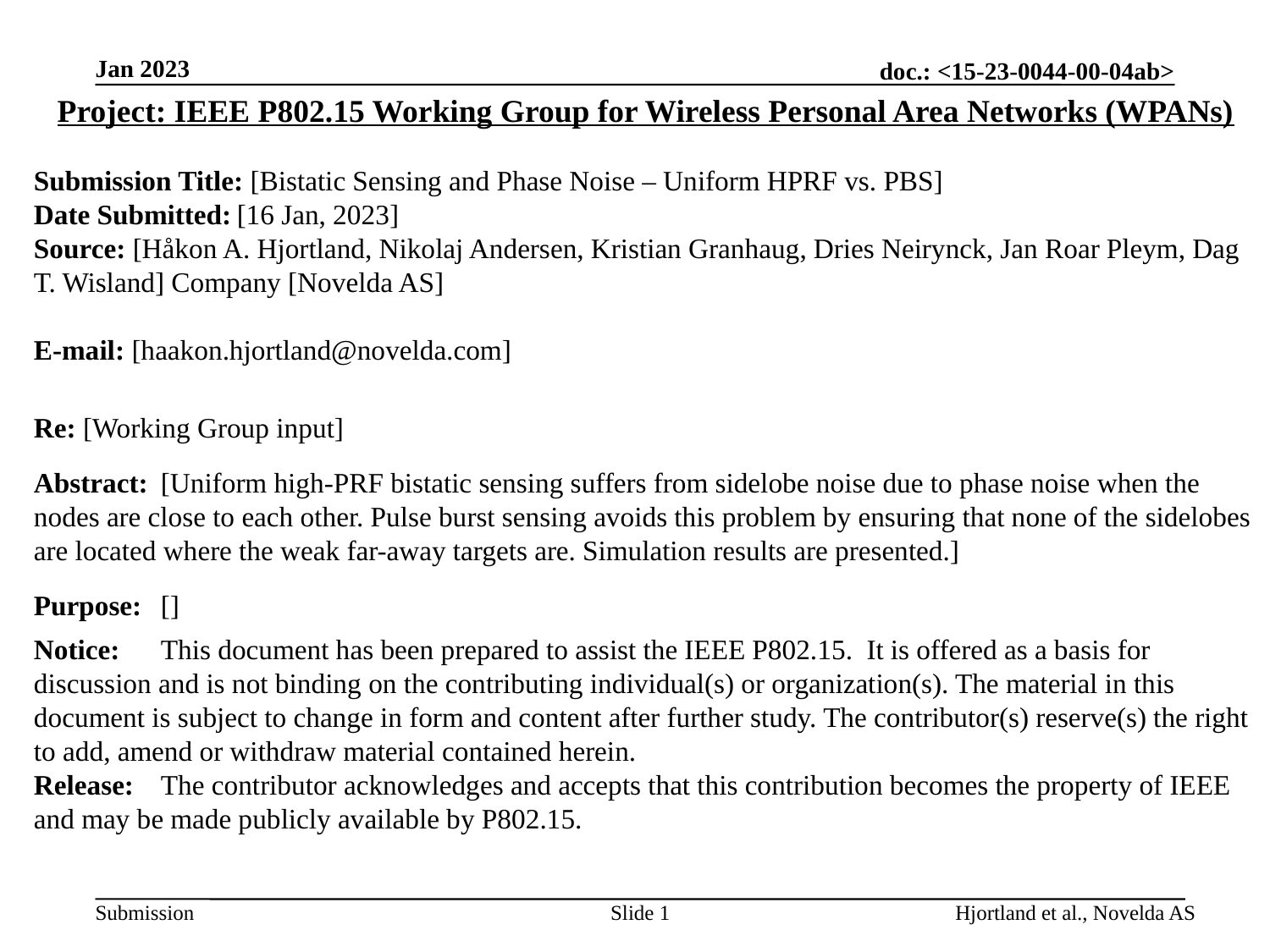

Jan 2023
Project: IEEE P802.15 Working Group for Wireless Personal Area Networks (WPANs)

Submission Title: [Bistatic Sensing and Phase Noise – Uniform HPRF vs. PBS]
Date Submitted: [16 Jan, 2023]
Source: [Håkon A. Hjortland, Nikolaj Andersen, Kristian Granhaug, Dries Neirynck, Jan Roar Pleym, Dag T. Wisland] Company [Novelda AS]

E-mail: [haakon.hjortland@novelda.com]

Re: [Working Group input]
Abstract:	[Uniform high-PRF bistatic sensing suffers from sidelobe noise due to phase noise when the nodes are close to each other. Pulse burst sensing avoids this problem by ensuring that none of the sidelobes are located where the weak far-away targets are. Simulation results are presented.]
Purpose:	[]
Notice:	This document has been prepared to assist the IEEE P802.15.  It is offered as a basis for discussion and is not binding on the contributing individual(s) or organization(s). The material in this document is subject to change in form and content after further study. The contributor(s) reserve(s) the right to add, amend or withdraw material contained herein.
Release:	The contributor acknowledges and accepts that this contribution becomes the property of IEEE and may be made publicly available by P802.15.
Slide 1
Hjortland et al., Novelda AS